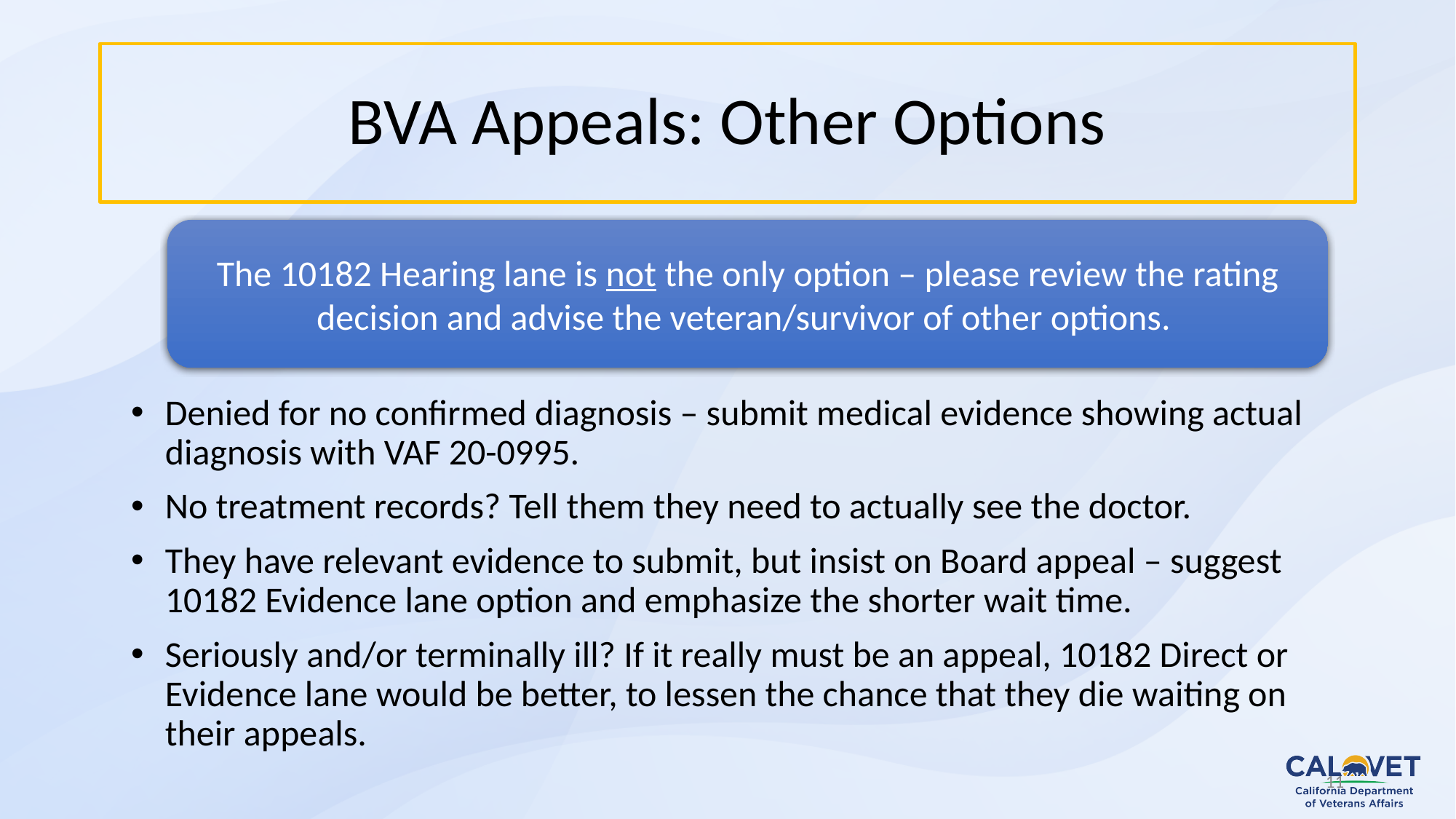

11
# BVA Appeals: Other Options
The 10182 Hearing lane is not the only option – please review the rating decision and advise the veteran/survivor of other options.
Denied for no confirmed diagnosis – submit medical evidence showing actual diagnosis with VAF 20-0995.
No treatment records? Tell them they need to actually see the doctor.
They have relevant evidence to submit, but insist on Board appeal – suggest  10182 Evidence lane option and emphasize the shorter wait time.
Seriously and/or terminally ill? If it really must be an appeal, 10182 Direct or Evidence lane would be better, to lessen the chance that they die waiting on their appeals.